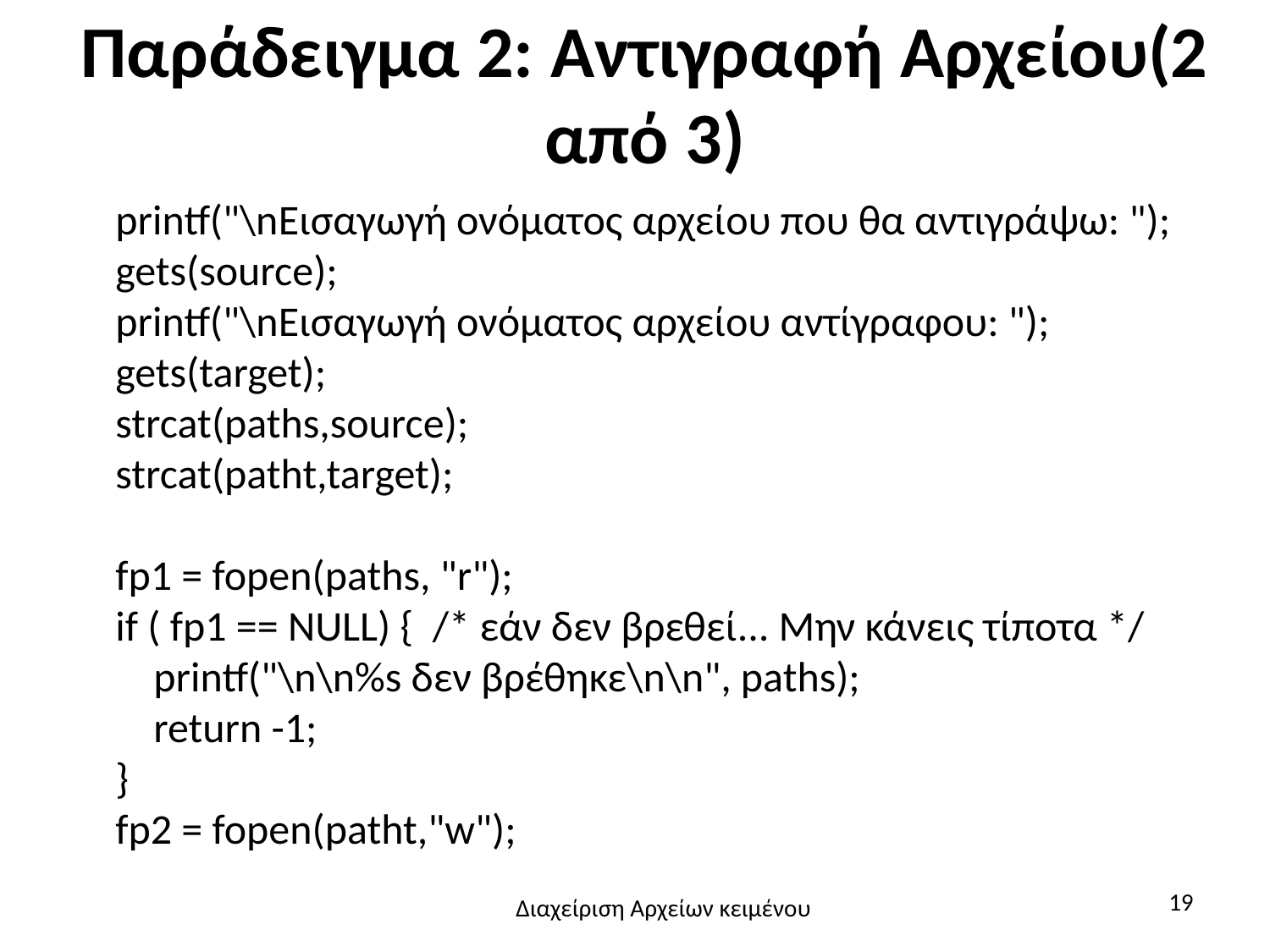

# Παράδειγμα 2: Αντιγραφή Αρχείου(2 από 3)
    printf("\nΕισαγωγή ονόματος αρχείου που θα αντιγράψω: ");
    gets(source);
    printf("\nΕισαγωγή ονόματος αρχείου αντίγραφου: ");
    gets(target);
    strcat(paths,source);
    strcat(patht,target);

    fp1 = fopen(paths, "r");
    if ( fp1 == NULL) {  /* εάν δεν βρεθεί... Μην κάνεις τίποτα */
        printf("\n\n%s δεν βρέθηκε\n\n", paths);
        return -1;
    }
    fp2 = fopen(patht,"w");
19
Διαχείριση Αρχείων κειμένου